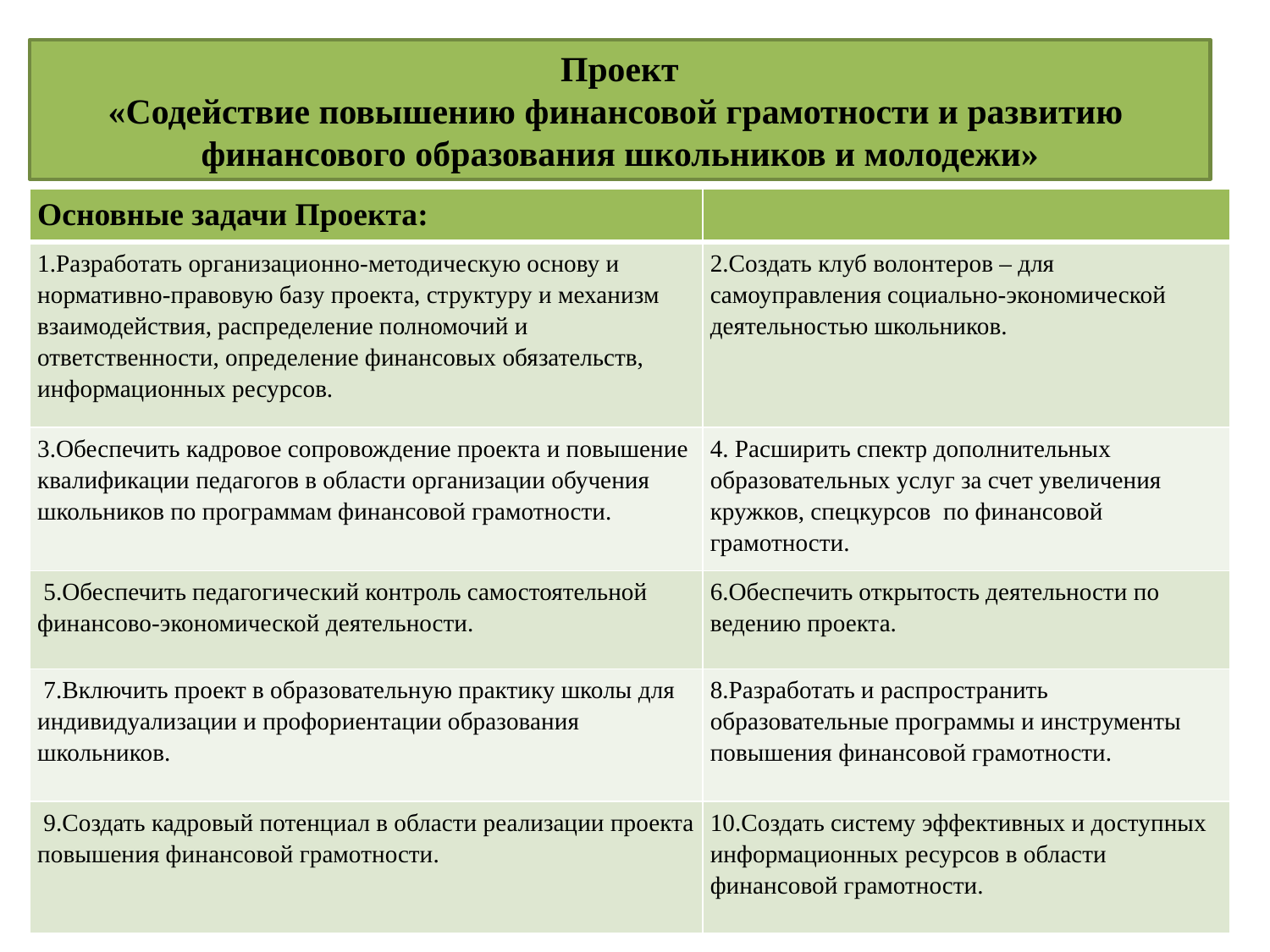

Проект
«Содействие повышению финансовой грамотности и развитию
финансового образования школьников и молодежи»
| Основные задачи Проекта: |  |
| --- | --- |
| 1.Разработать организационно-методическую основу и нормативно-правовую базу проекта, структуру и механизм взаимодействия, распределение полномочий и ответственности, определение финансовых обязательств, информационных ресурсов. | 2.Создать клуб волонтеров – для самоуправления социально-экономической деятельностью школьников. |
| 3.Обеспечить кадровое сопровождение проекта и повышение квалификации педагогов в области организации обучения школьников по программам финансовой грамотности. | 4. Расширить спектр дополнительных образовательных услуг за счет увеличения кружков, спецкурсов по финансовой грамотности. |
| 5.Обеспечить педагогический контроль самостоятельной финансово-экономической деятельности. | 6.Обеспечить открытость деятельности по ведению проекта. |
| 7.Включить проект в образовательную практику школы для индивидуализации и профориентации образования школьников. | 8.Разработать и распространить образовательные программы и инструменты повышения финансовой грамотности. |
| 9.Создать кадровый потенциал в области реализации проекта повышения финансовой грамотности. | 10.Создать систему эффективных и доступных информационных ресурсов в области финансовой грамотности. |